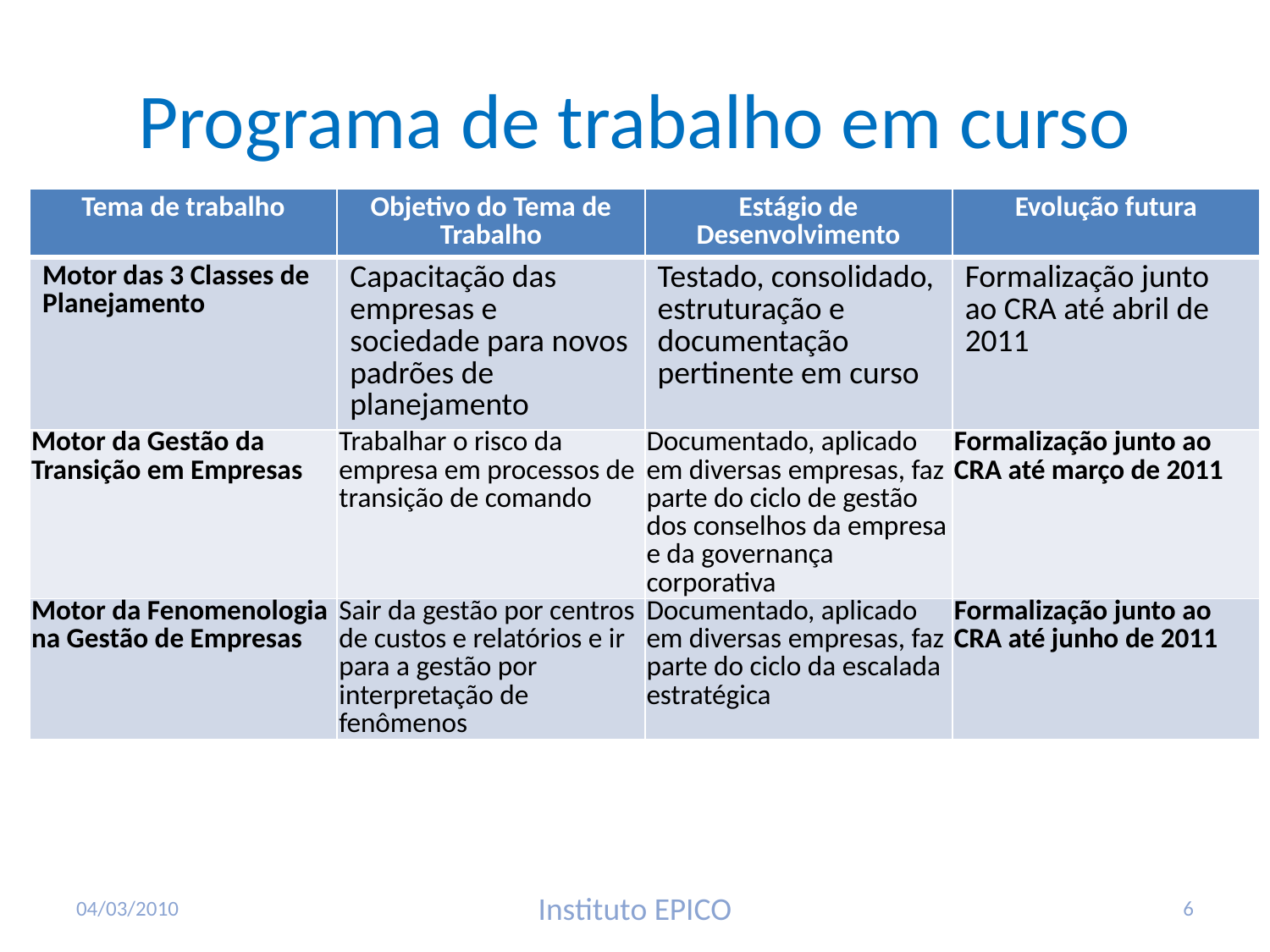

# Programa de trabalho em curso
| Tema de trabalho | Objetivo do Tema de Trabalho | Estágio de Desenvolvimento | Evolução futura |
| --- | --- | --- | --- |
| Motor das 3 Classes de Planejamento | Capacitação das empresas e sociedade para novos padrões de planejamento | Testado, consolidado, estruturação e documentação pertinente em curso | Formalização junto ao CRA até abril de 2011 |
| Motor da Gestão da Transição em Empresas | Trabalhar o risco da empresa em processos de transição de comando | Documentado, aplicado em diversas empresas, faz parte do ciclo de gestão dos conselhos da empresa e da governança corporativa | Formalização junto ao CRA até março de 2011 |
| Motor da Fenomenologia na Gestão de Empresas | Sair da gestão por centros de custos e relatórios e ir para a gestão por interpretação de fenômenos | Documentado, aplicado em diversas empresas, faz parte do ciclo da escalada estratégica | Formalização junto ao CRA até junho de 2011 |
04/03/2010
Instituto EPICO
6